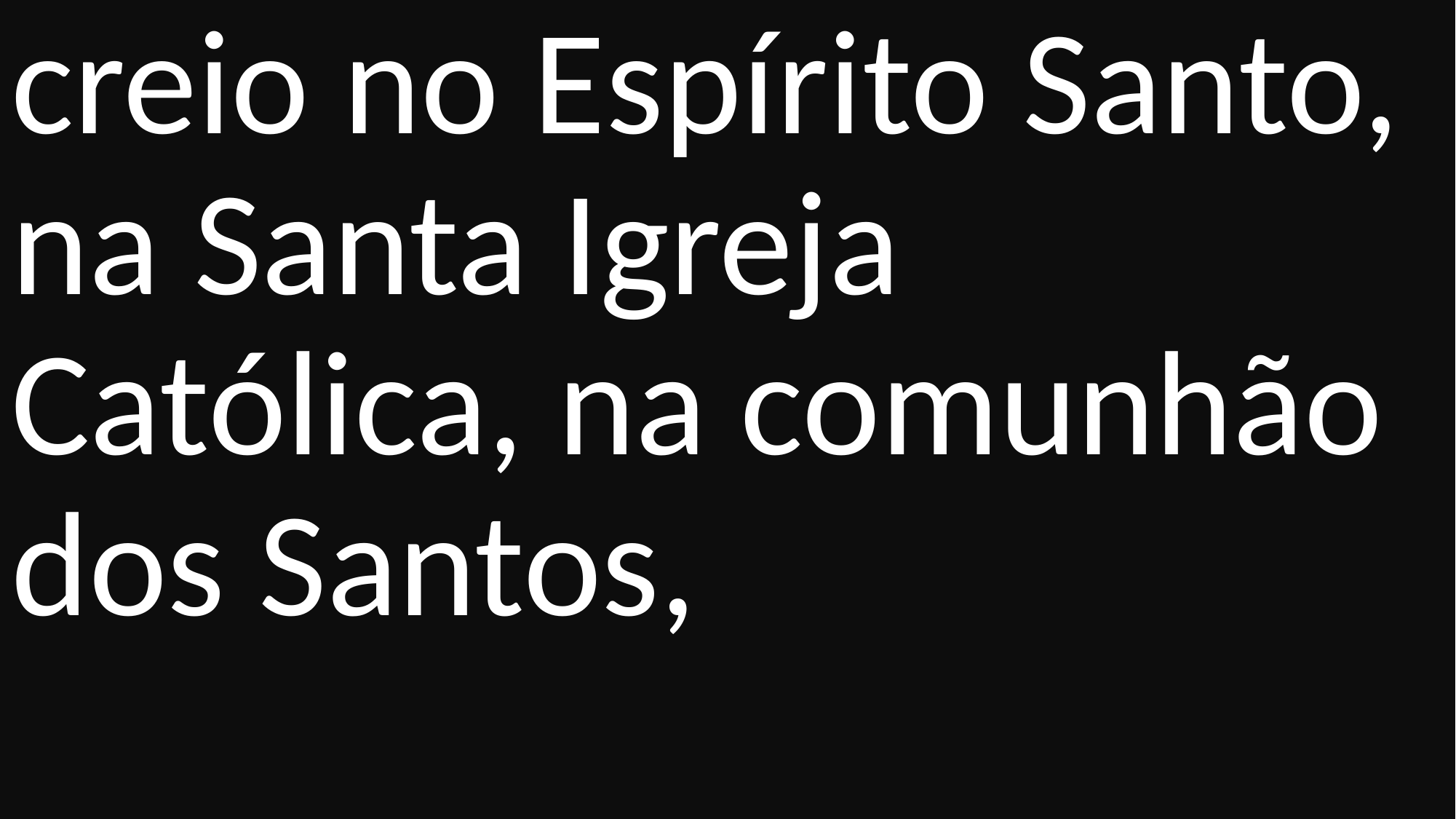

creio no Espí­rito Santo, na Santa Igreja Católica, na comunhão dos Santos,